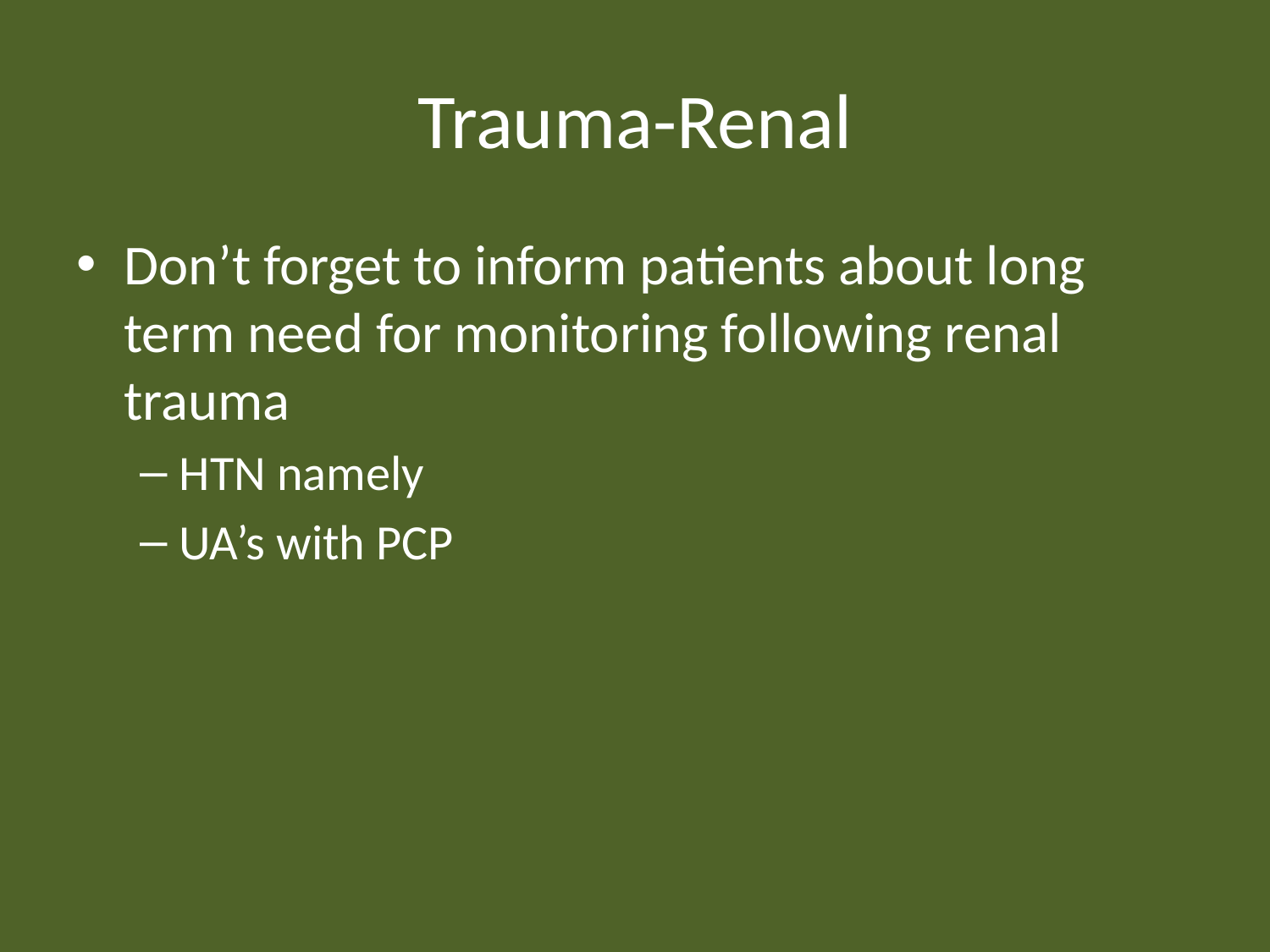

# Trauma-Renal
Don’t forget to inform patients about long term need for monitoring following renal trauma
HTN namely
UA’s with PCP